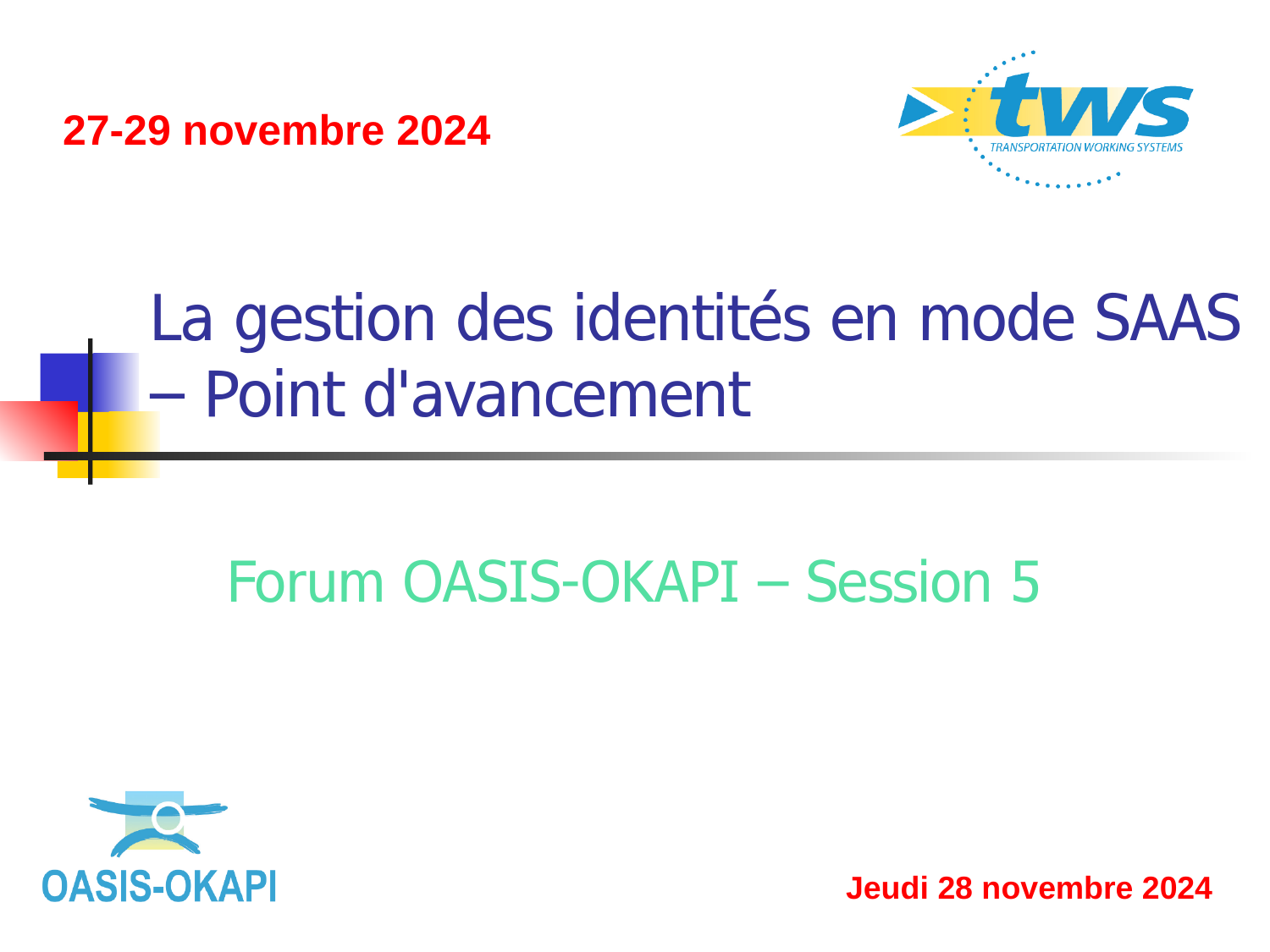

27-29 novembre 2024
# La gestion des identités en mode SAAS – Point d'avancement
Forum OASIS-OKAPI – Session 5
Jeudi 28 novembre 2024